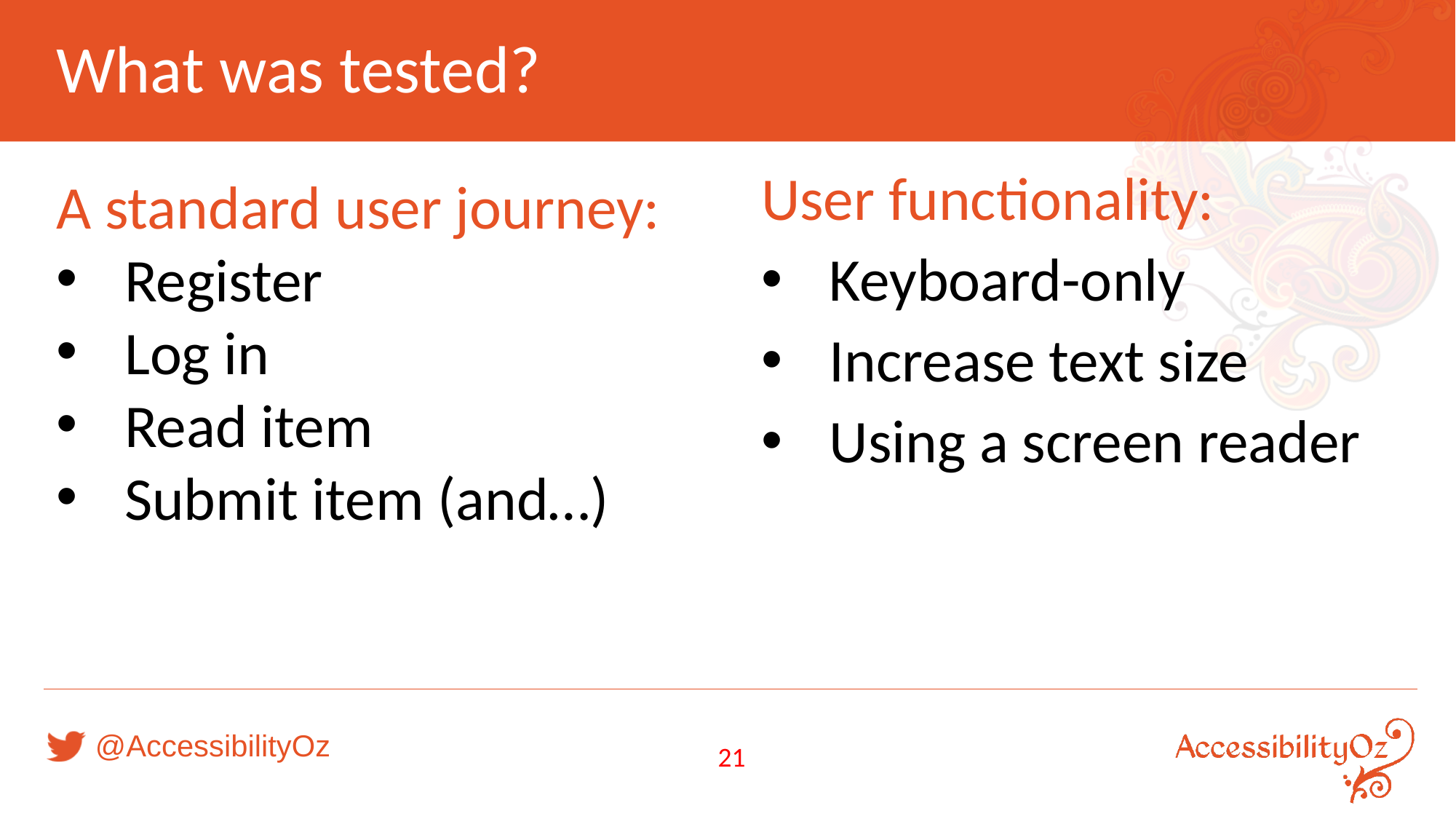

# What was tested?
A standard user journey:
Register
Log in
Read item
Submit item (and…)
User functionality:
Keyboard-only
Increase text size
Using a screen reader

21